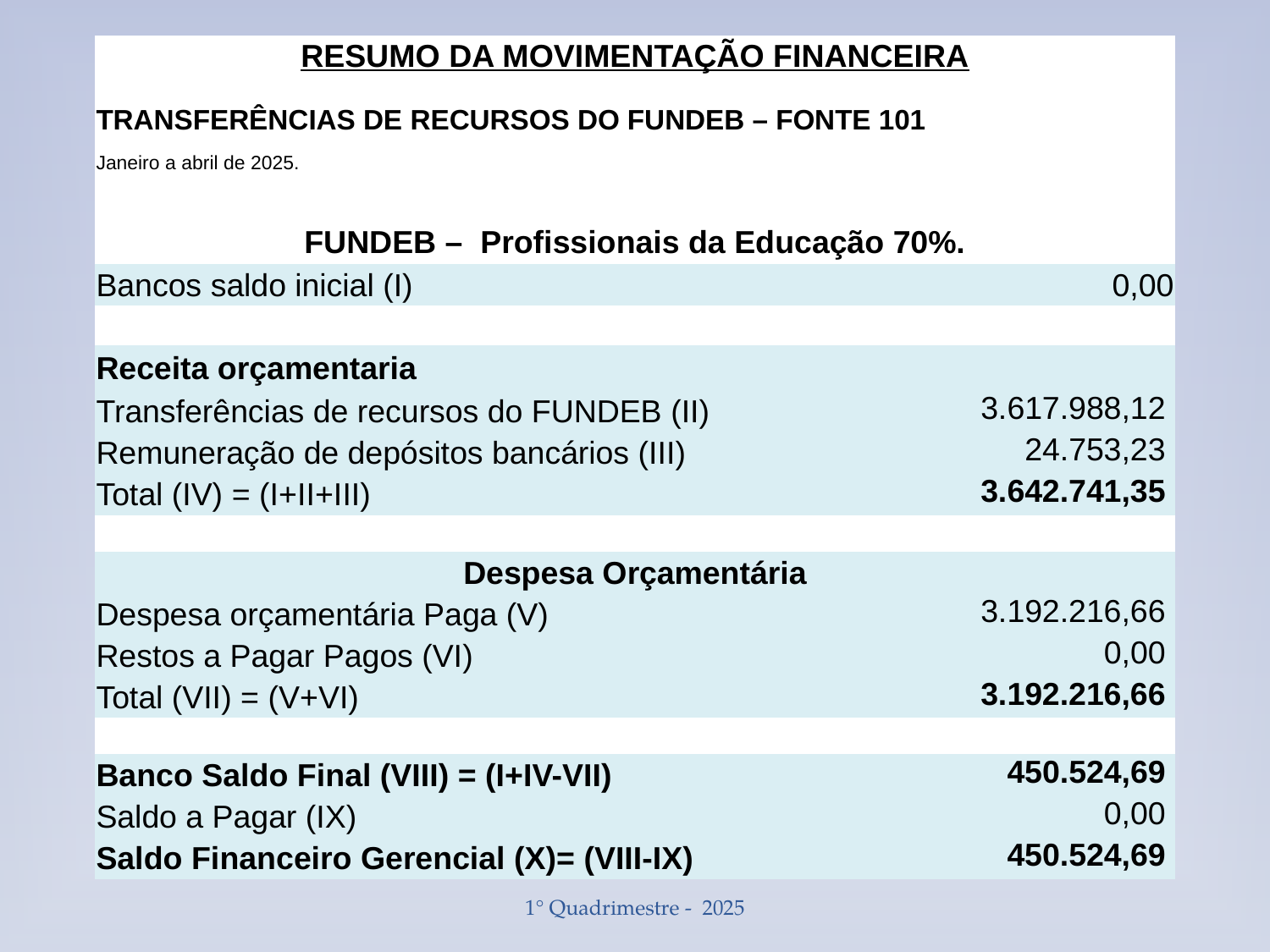

| RESUMO DA MOVIMENTAÇÃO FINANCEIRA |  |
| --- | --- |
|  |  |
| TRANSFERÊNCIAS DE RECURSOS DO FUNDEB – FONTE 101 |  |
| Janeiro a abril de 2025. |  |
|  |  |
| FUNDEB – Profissionais da Educação 70%. |  |
| Bancos saldo inicial (I) | 0,00 |
|  |  |
| Receita orçamentaria |  |
| Transferências de recursos do FUNDEB (II) | 3.617.988,12 |
| Remuneração de depósitos bancários (III) | 24.753,23 |
| Total (IV) = (I+II+III) | 3.642.741,35 |
|  |  |
| Despesa Orçamentária |  |
| Despesa orçamentária Paga (V) | 3.192.216,66 |
| Restos a Pagar Pagos (VI) | 0,00 |
| Total (VII) = (V+VI) | 3.192.216,66 |
|  |  |
| Banco Saldo Final (VIII) = (I+IV-VII) | 450.524,69 |
| Saldo a Pagar (IX) | 0,00 |
| Saldo Financeiro Gerencial (X)= (VIII-IX) | 450.524,69 |

1° Quadrimestre -  2025